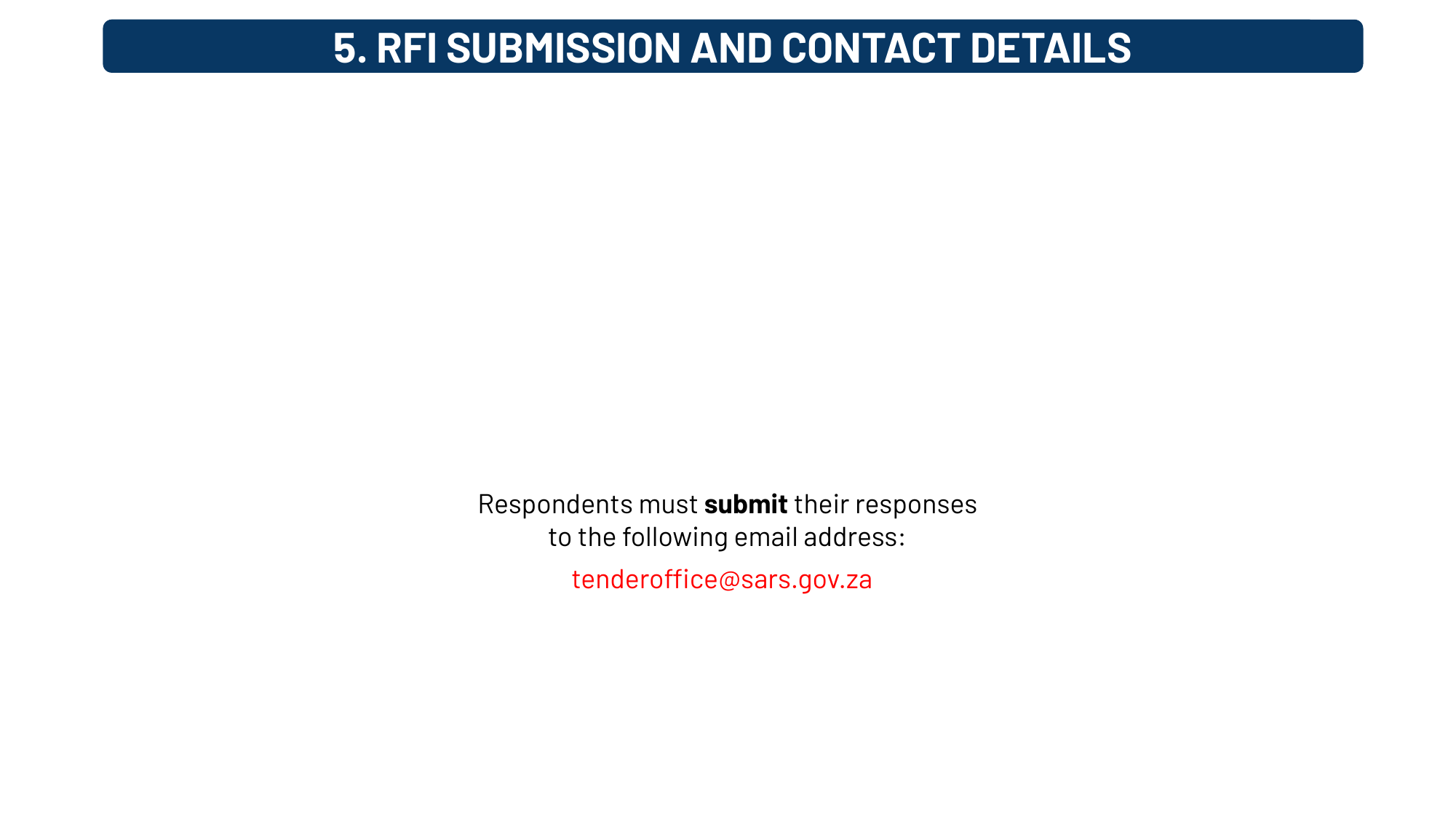

5. RFI SUBMISSION AND CONTACT DETAILS
Respondents must submit their responses to the following email address:
tenderoffice@sars.gov.za